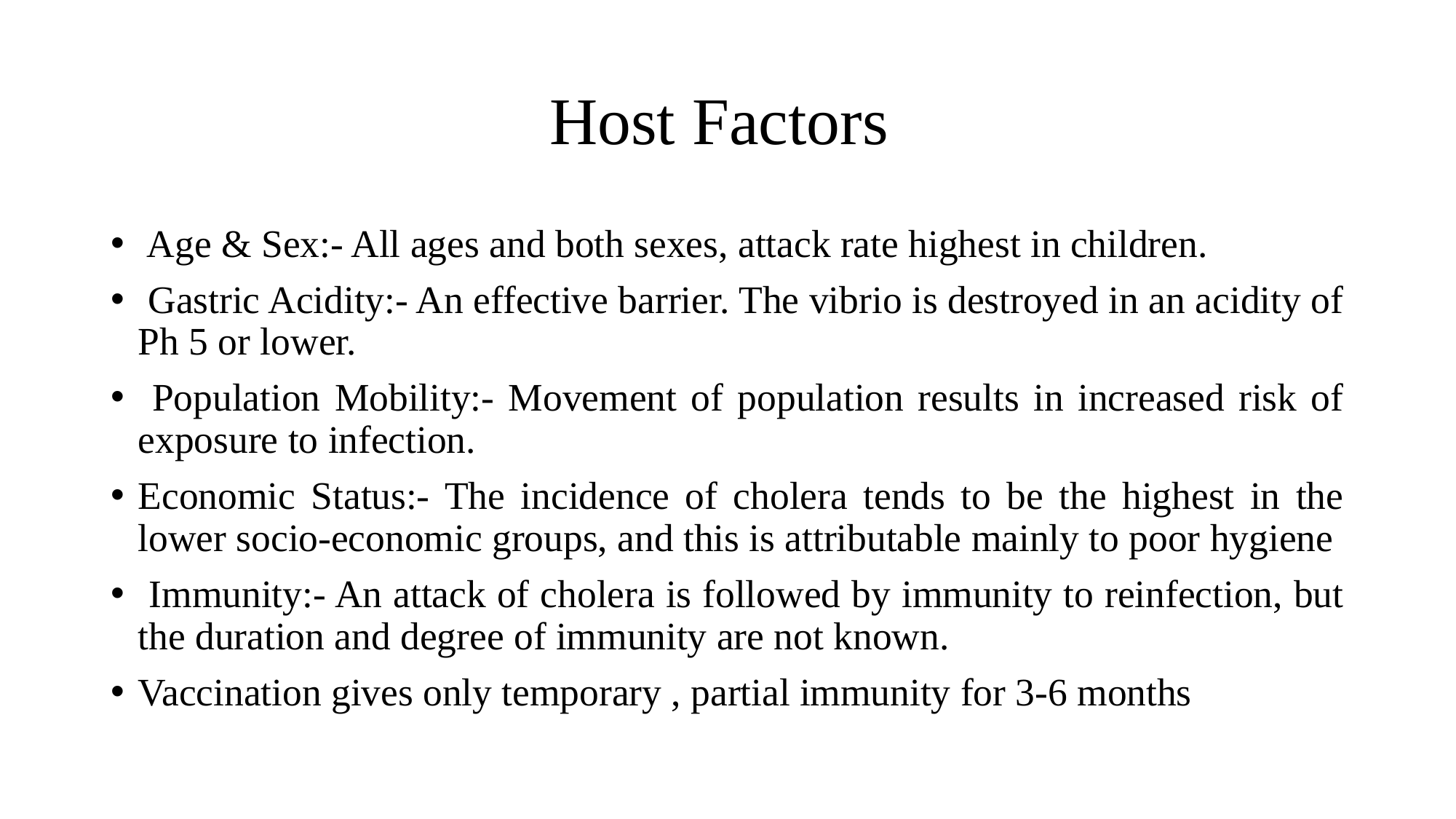

# Host Factors
 Age & Sex:- All ages and both sexes, attack rate highest in children.
 Gastric Acidity:- An effective barrier. The vibrio is destroyed in an acidity of Ph 5 or lower.
 Population Mobility:- Movement of population results in increased risk of exposure to infection.
Economic Status:- The incidence of cholera tends to be the highest in the lower socio-economic groups, and this is attributable mainly to poor hygiene
 Immunity:- An attack of cholera is followed by immunity to reinfection, but the duration and degree of immunity are not known.
Vaccination gives only temporary , partial immunity for 3-6 months